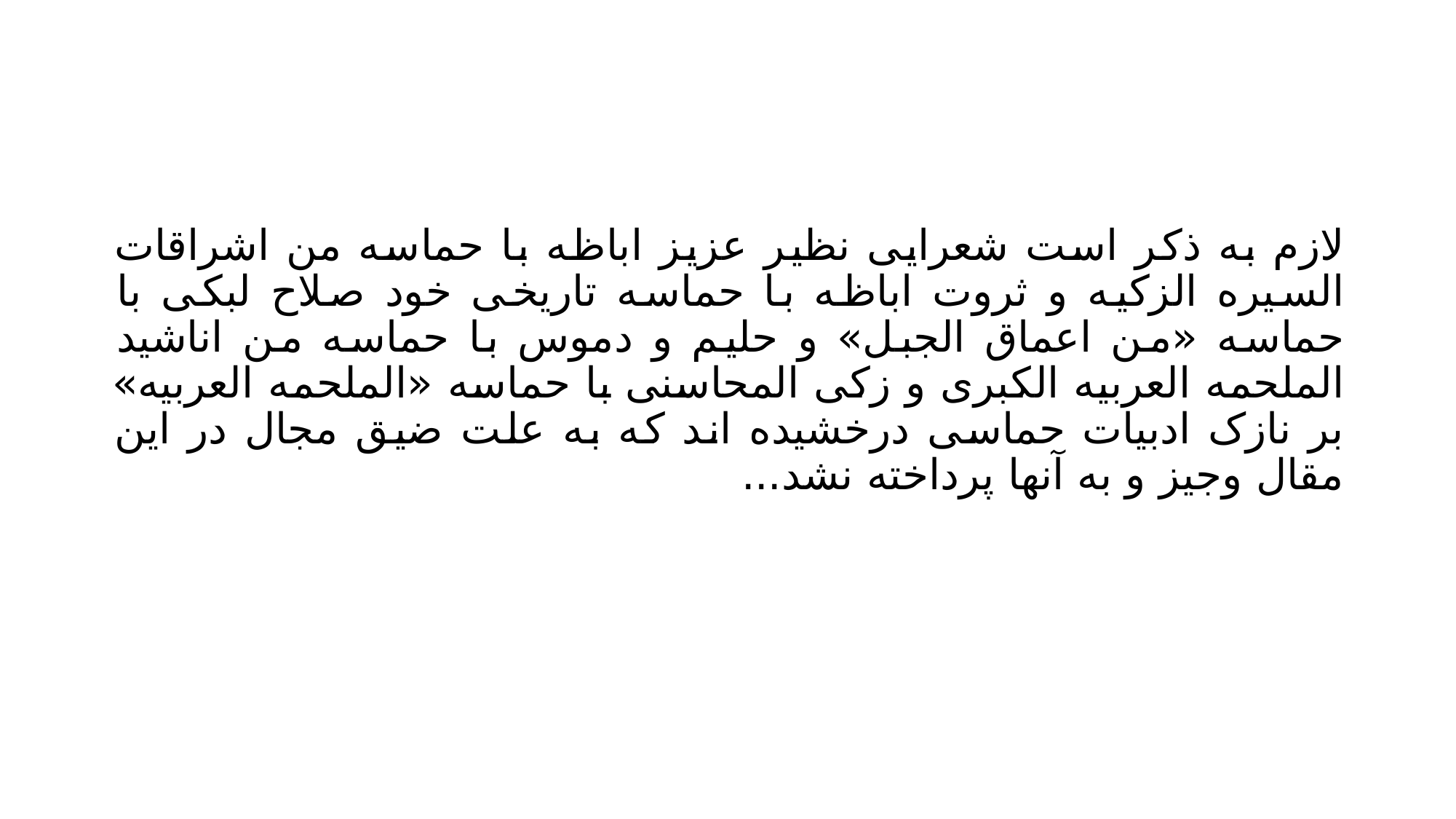

#
لازم به ذکر است شعرایی نظیر عزیز اباظه با حماسه من اشراقات السیره الزکیه و ثروت اباظه با حماسه تاریخی خود صلاح لبکی با حماسه «من اعماق الجبل» و حلیم و دموس با حماسه من اناشید الملحمه العربیه الکبری و زکی المحاسنی با حماسه «الملحمه العربیه» بر نازک ادبیات حماسی درخشیده اند که به علت ضیق مجال در این مقال وجیز و به آنها پرداخته نشد...